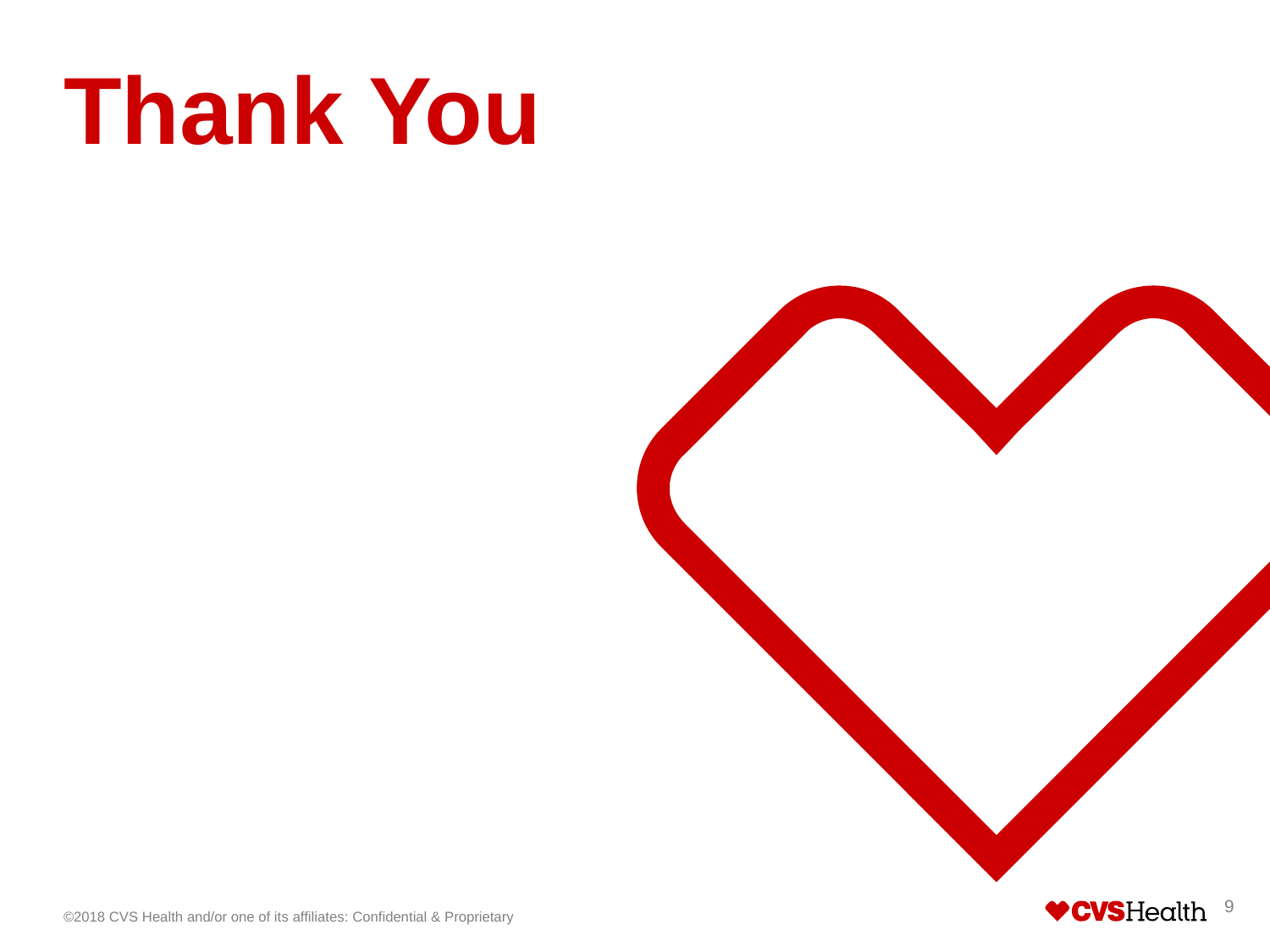

# Thank You

9
©2018 CVS Health and/or one of its affiliates: Confidential & Proprietary